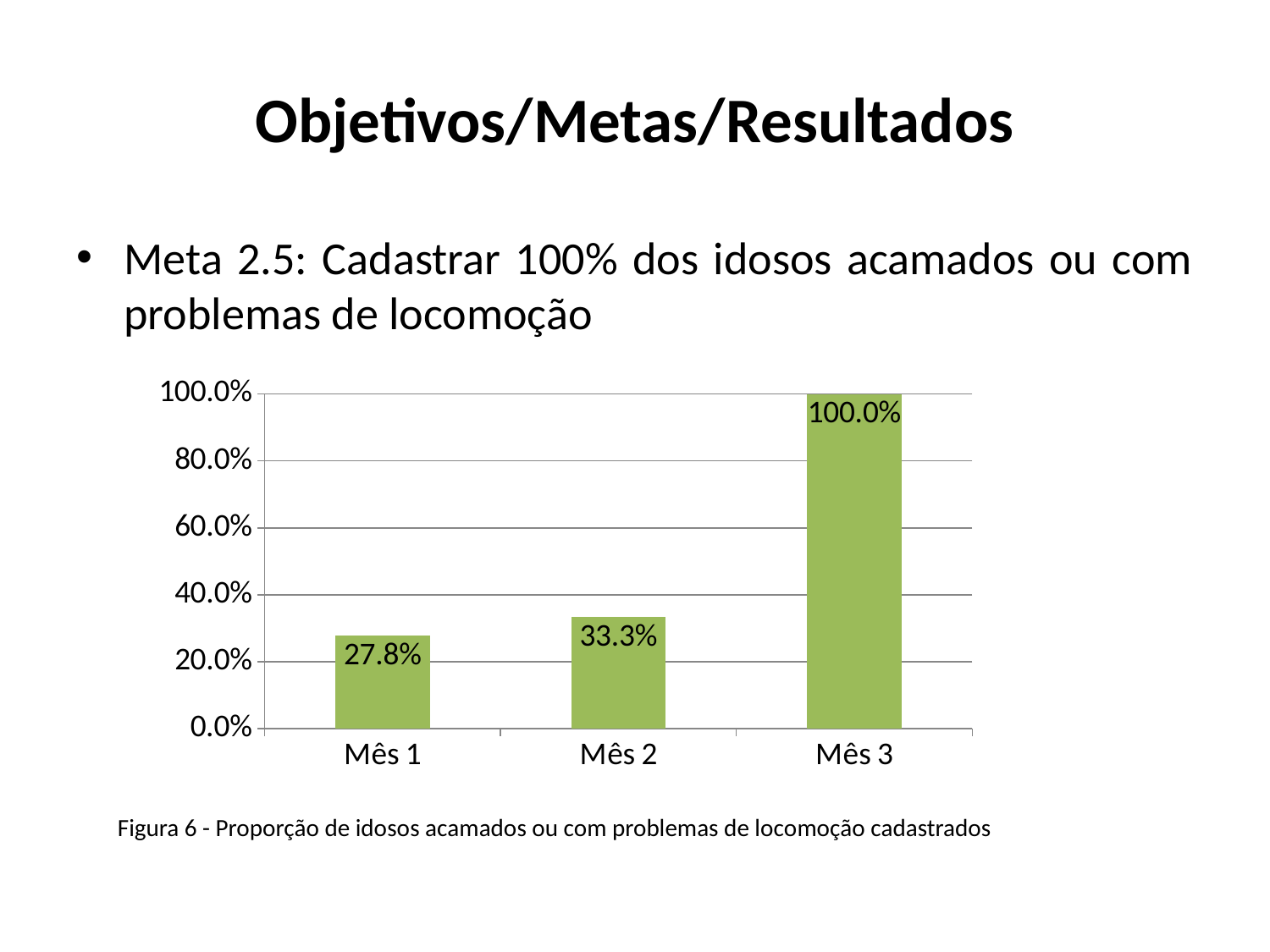

# Objetivos/Metas/Resultados
Meta 2.5: Cadastrar 100% dos idosos acamados ou com problemas de locomoção

### Chart

| Category | Proporção de idosos acamados ou com problemas de locomoção cadastrados |
|---|---|
| Mês 1 | 0.27777777777777857 |
| Mês 2 | 0.3333333333333333 |
| Mês 3 | 1.0 |
Figura 6 - Proporção de idosos acamados ou com problemas de locomoção cadastrados